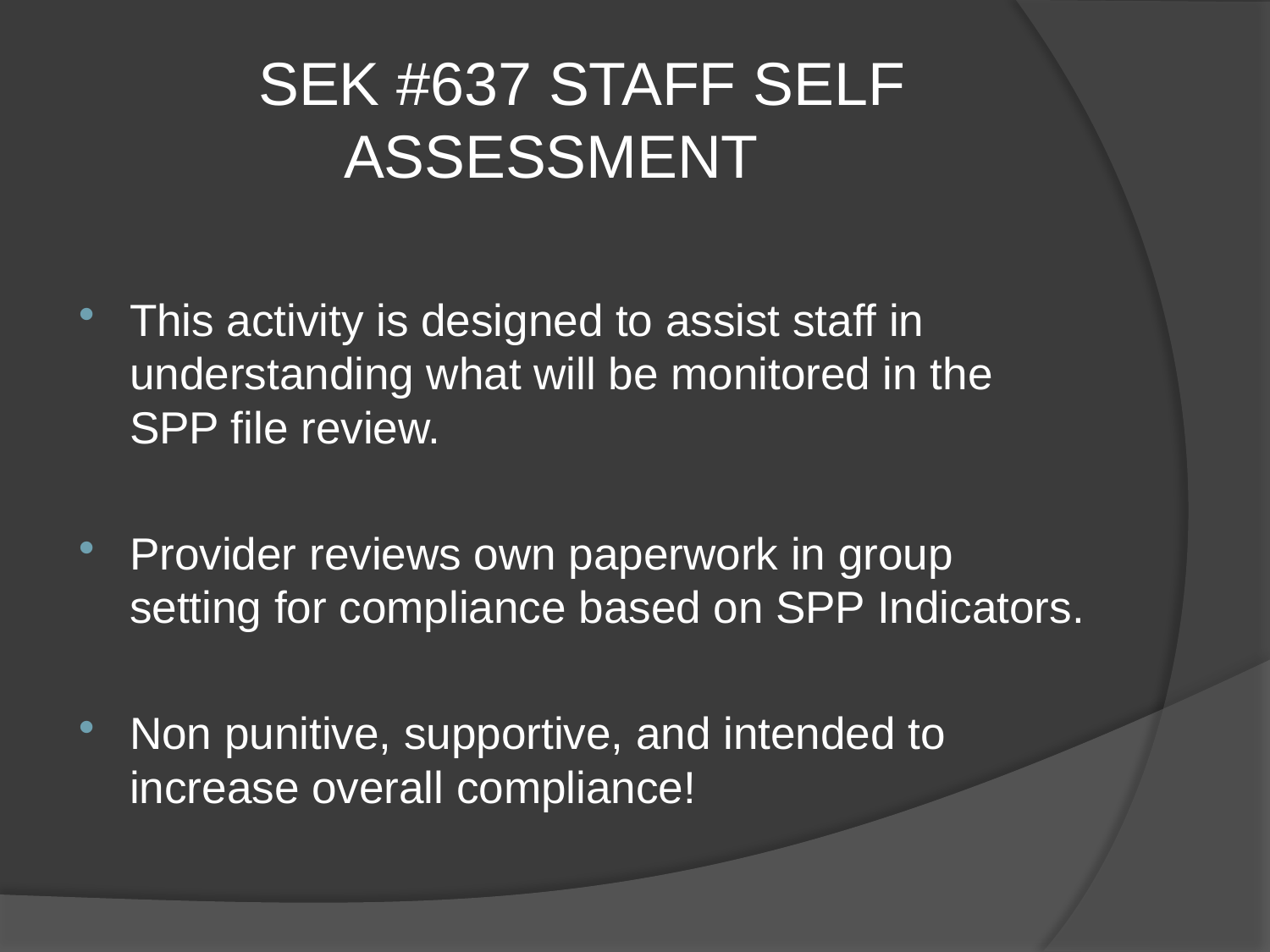

# SEK #637 STAFF SELF ASSESSMENT

This activity is designed to assist staff in understanding what will be monitored in the SPP file review.

Provider reviews own paperwork in group setting for compliance based on SPP Indicators.

Non punitive, supportive, and intended to increase overall compliance!